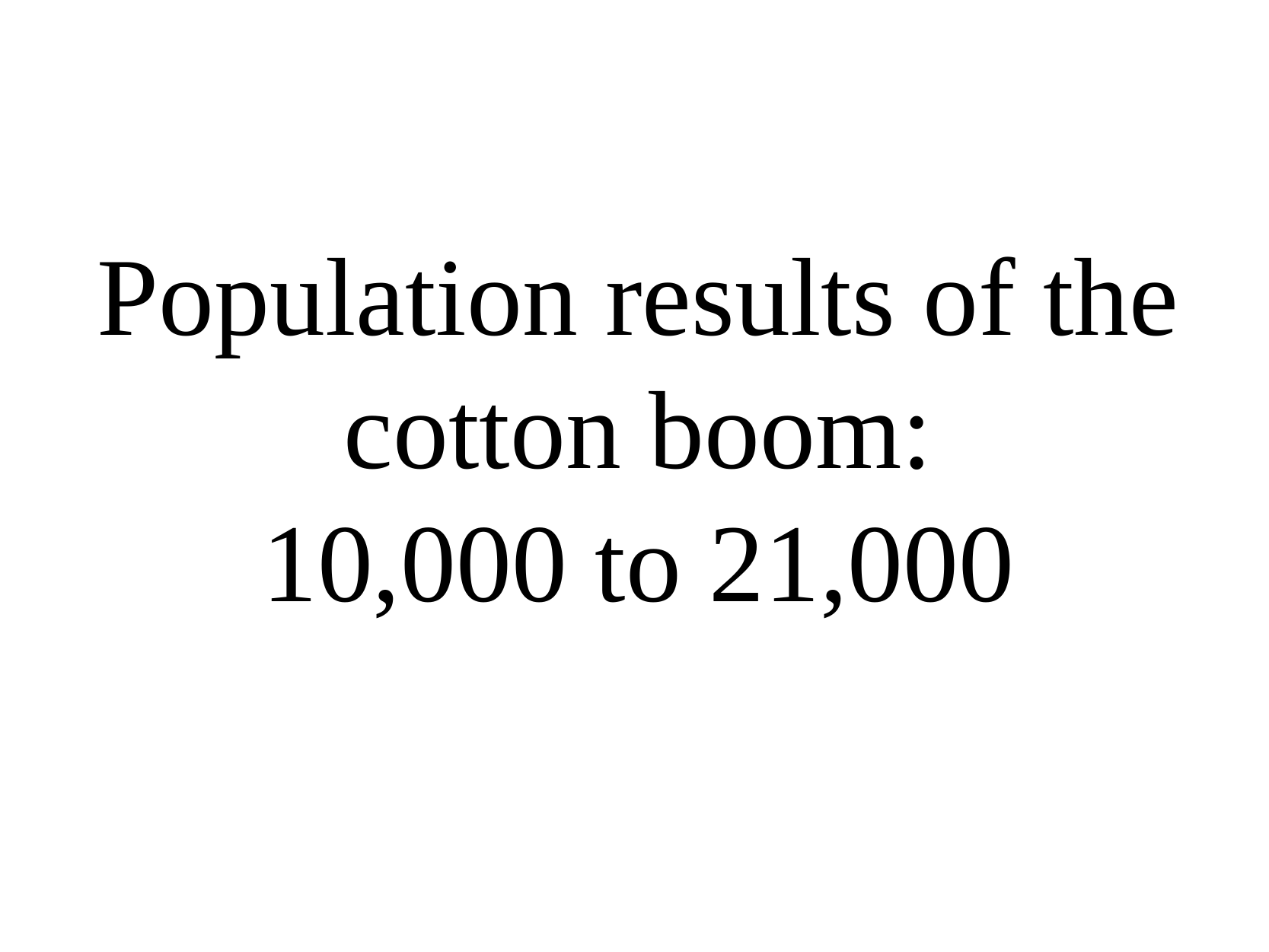

Population results of the cotton boom:
10,000 to 21,000